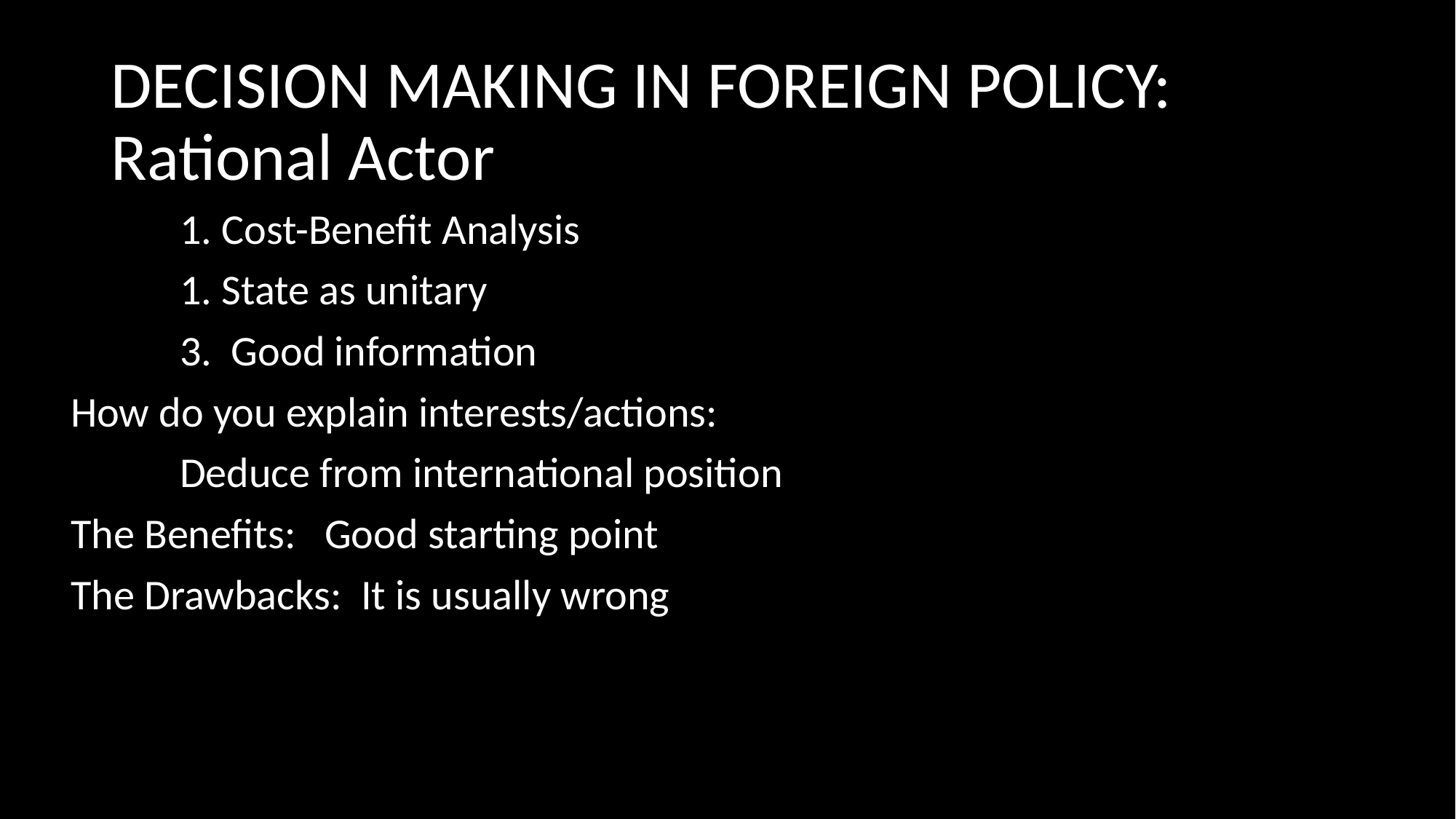

# DECISION MAKING IN FOREIGN POLICY: Rational Actor
	1. Cost-Benefit Analysis
	1. State as unitary
	3.  Good information
How do you explain interests/actions:
	Deduce from international position
The Benefits:   Good starting point
The Drawbacks:  It is usually wrong